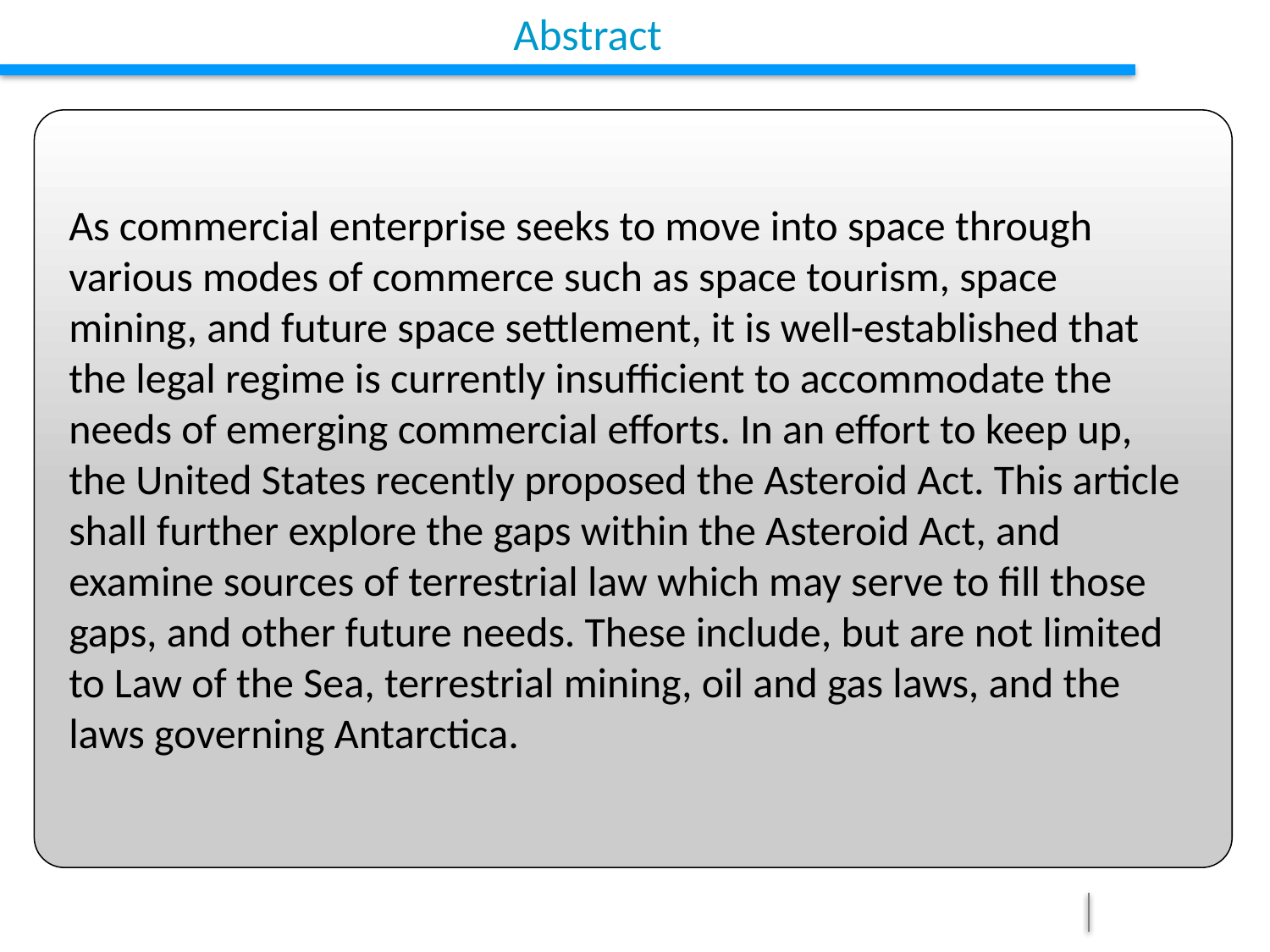

# Abstract

As commercial enterprise seeks to move into space through various modes of commerce such as space tourism, space mining, and future space settlement, it is well-established that the legal regime is currently insufficient to accommodate the needs of emerging commercial efforts. In an effort to keep up, the United States recently proposed the Asteroid Act. This article shall further explore the gaps within the Asteroid Act, and examine sources of terrestrial law which may serve to fill those gaps, and other future needs. These include, but are not limited to Law of the Sea, terrestrial mining, oil and gas laws, and the laws governing Antarctica.